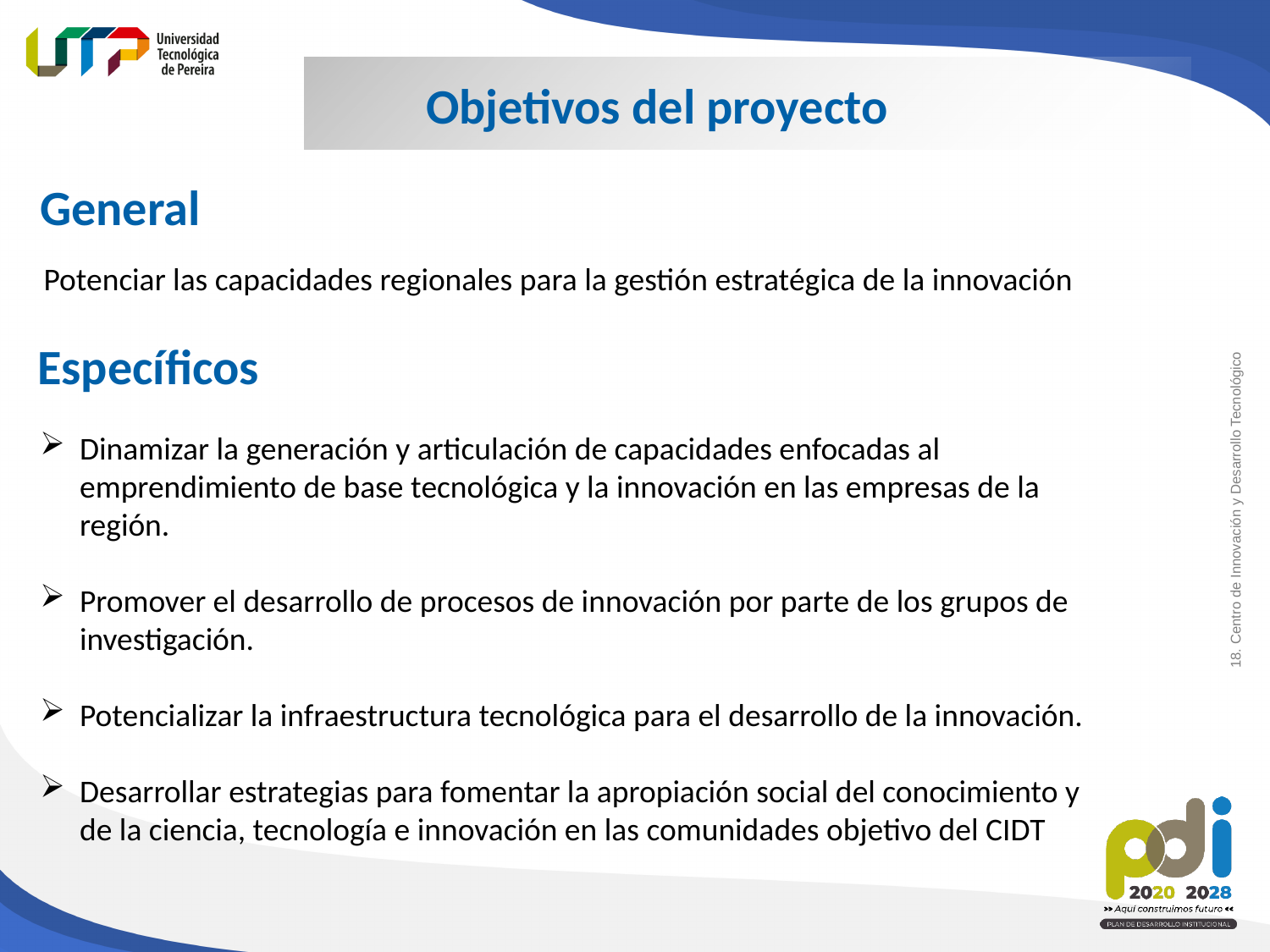

Objetivos del proyecto
General
Potenciar las capacidades regionales para la gestión estratégica de la innovación
Específicos
18. Centro de Innovación y Desarrollo Tecnológico
Dinamizar la generación y articulación de capacidades enfocadas al emprendimiento de base tecnológica y la innovación en las empresas de la región.

Promover el desarrollo de procesos de innovación por parte de los grupos de investigación.

Potencializar la infraestructura tecnológica para el desarrollo de la innovación.

Desarrollar estrategias para fomentar la apropiación social del conocimiento y de la ciencia, tecnología e innovación en las comunidades objetivo del CIDT